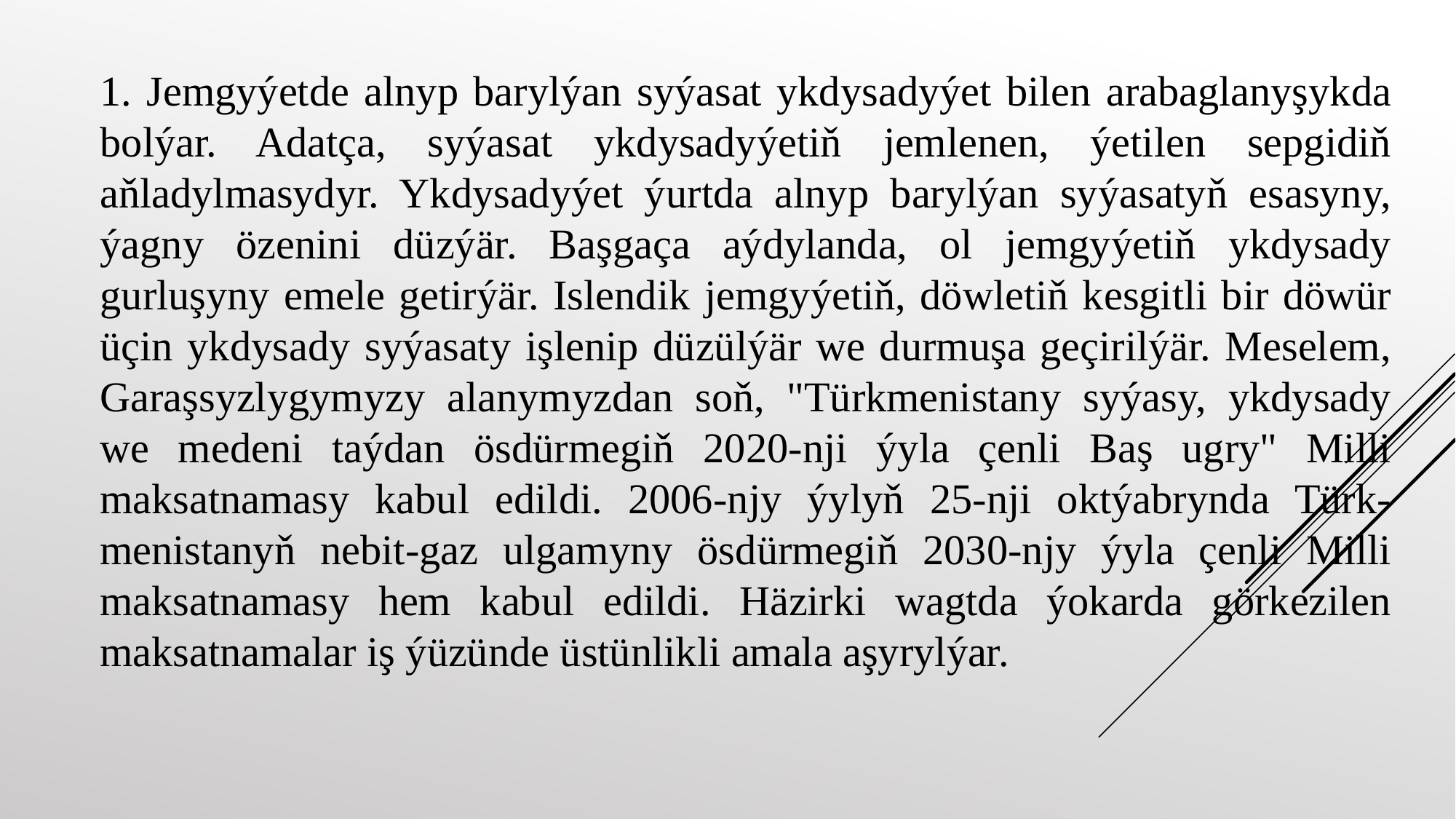

1. Jemgyýetde alnyp barylýan syýasat ykdysadyýet bilen arabaglanyşykda bolýar. Adatça, syýasat ykdysadyýetiň jemlenen, ýetilen sepgidiň aňladylmasydyr. Ykdysadyýet ýurtda alnyp barylýan syýasatyň esasyny, ýagny özenini düzýär. Başgaça aýdylanda, ol jemgyýetiň ykdysady gurluşyny emele getirýär. Islendik jemgyýetiň, döwletiň kesgitli bir döwür üçin ykdysady syýasaty işlenip düzülýär we durmuşa geçirilýär. Meselem, Garaşsyzlygymyzy alanymyzdan soň, "Türkmenistany syýasy, ykdysady we medeni taýdan ösdürmegiň 2020-nji ýyla çenli Baş ugry" Milli maksatnamasy kabul edildi. 2006-njy ýylyň 25-nji oktýabrynda Türk- menistanyň nebit-gaz ulgamyny ösdürmegiň 2030-njy ýyla çenli Milli maksatnamasy hem kabul edildi. Häzirki wagtda ýokarda görkezilen maksatnamalar iş ýüzünde üstünlikli amala aşyrylýar.